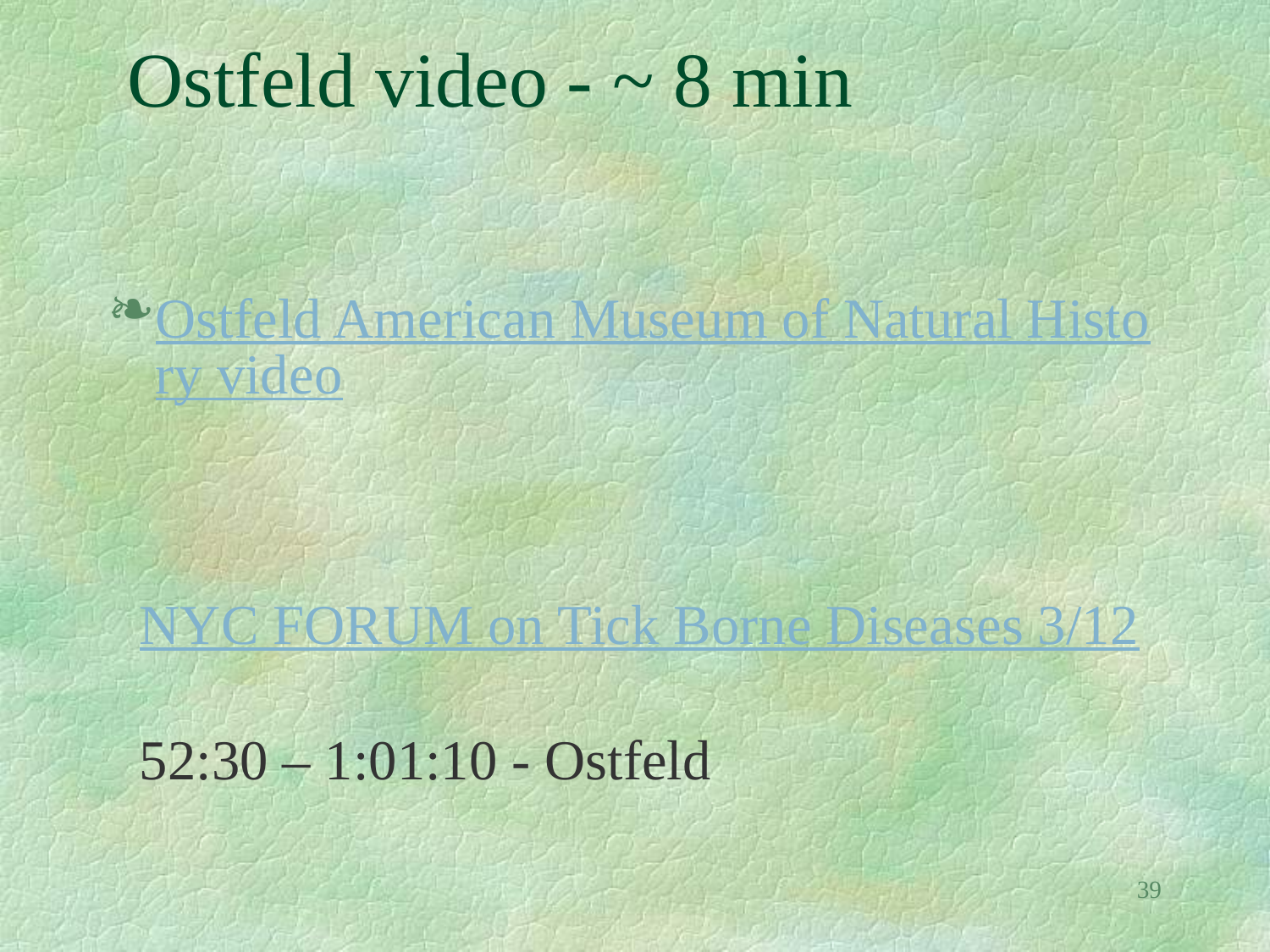

# Ostfeld video - ~ 8 min
Ostfeld American Museum of Natural History video
NYC FORUM on Tick Borne Diseases 3/12

52:30 – 1:01:10 - Ostfeld
39